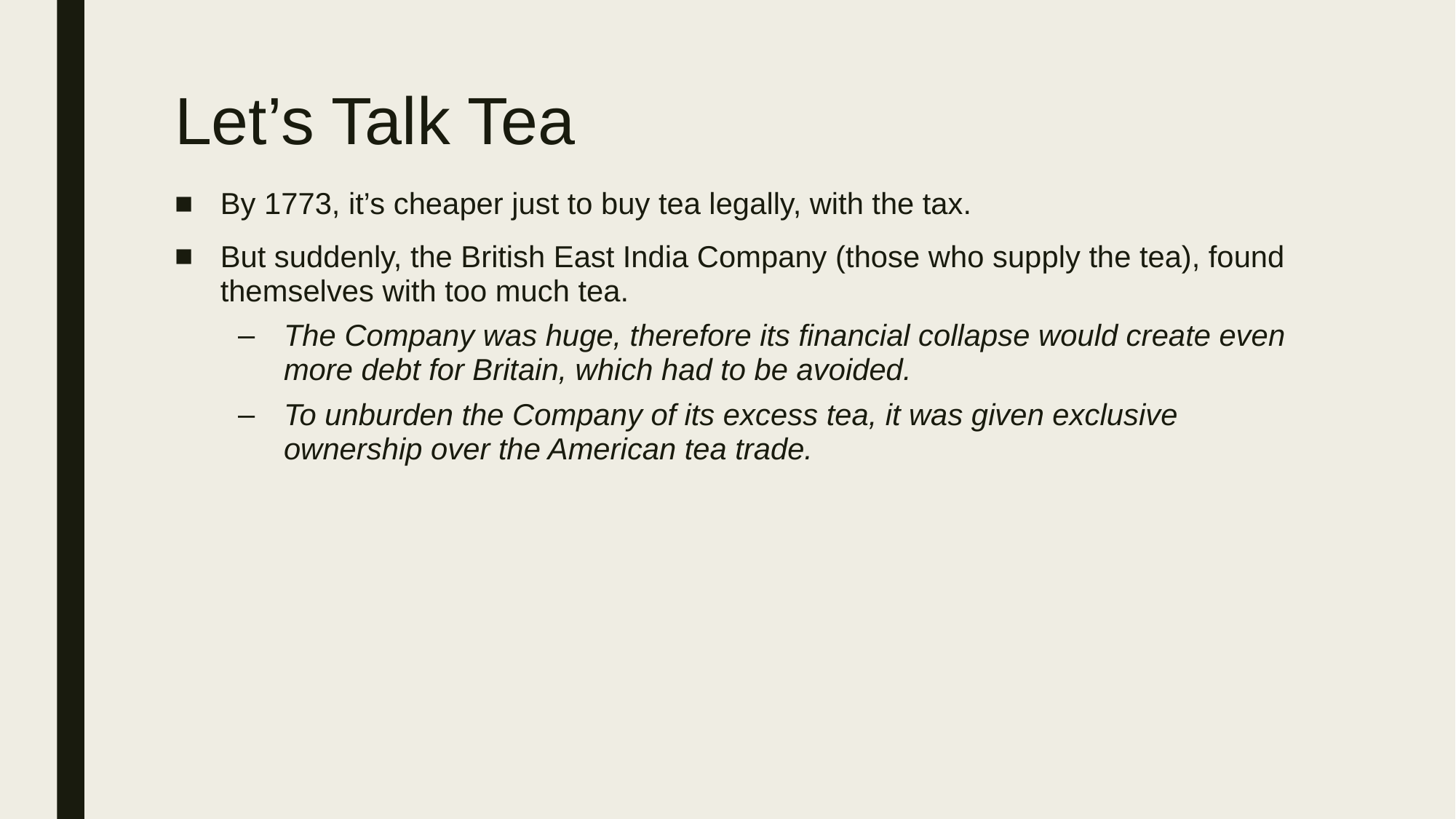

# Let’s Talk Tea
By 1773, it’s cheaper just to buy tea legally, with the tax.
But suddenly, the British East India Company (those who supply the tea), found themselves with too much tea.
The Company was huge, therefore its financial collapse would create even more debt for Britain, which had to be avoided.
To unburden the Company of its excess tea, it was given exclusive ownership over the American tea trade.